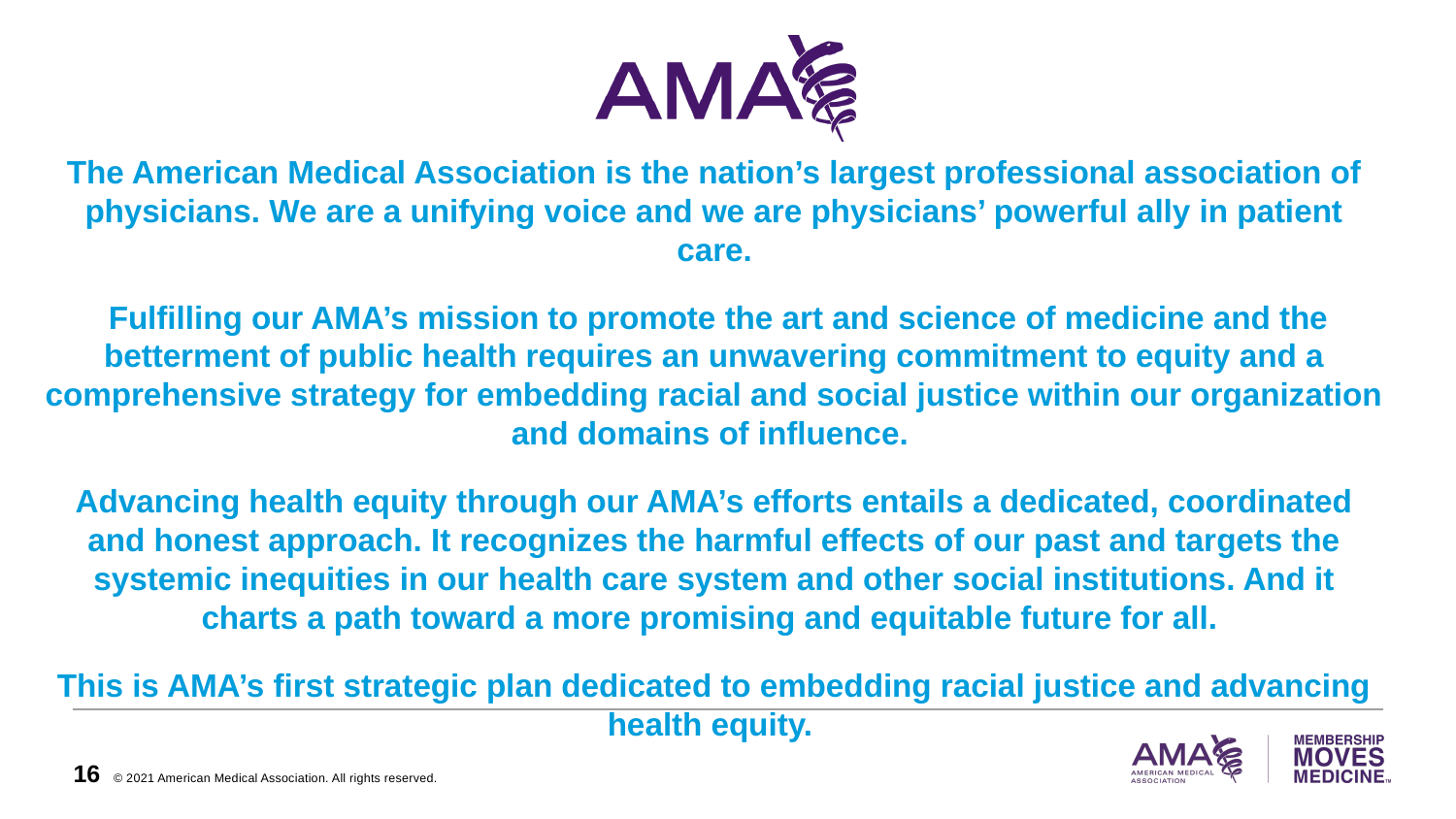

The American Medical Association is the nation’s largest professional association of physicians. We are a unifying voice and we are physicians’ powerful ally in patient care.

 Fulfilling our AMA’s mission to promote the art and science of medicine and the betterment of public health requires an unwavering commitment to equity and a comprehensive strategy for embedding racial and social justice within our organization and domains of influence.

Advancing health equity through our AMA’s efforts entails a dedicated, coordinated and honest approach. It recognizes the harmful effects of our past and targets the systemic inequities in our health care system and other social institutions. And it charts a path toward a more promising and equitable future for all.

This is AMA’s first strategic plan dedicated to embedding racial justice and advancing health equity.
16